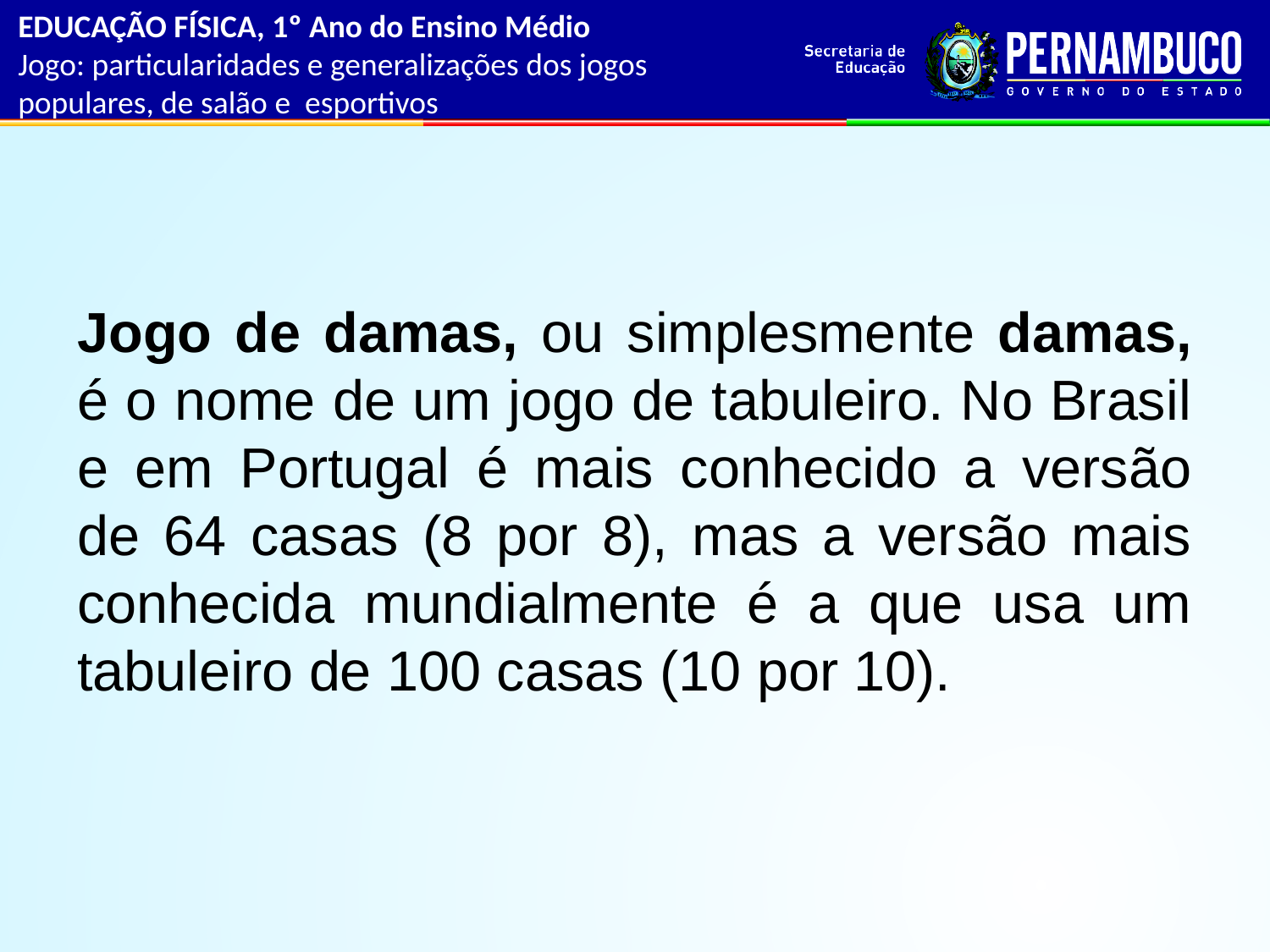

EDUCAÇÃO FÍSICA, 1º Ano do Ensino Médio
Jogo: particularidades e generalizações dos jogos populares, de salão e  esportivos

Jogo de damas, ou simplesmente damas, é o nome de um jogo de tabuleiro. No Brasil e em Portugal é mais conhecido a versão de 64 casas (8 por 8), mas a versão mais conhecida mundialmente é a que usa um tabuleiro de 100 casas (10 por 10).